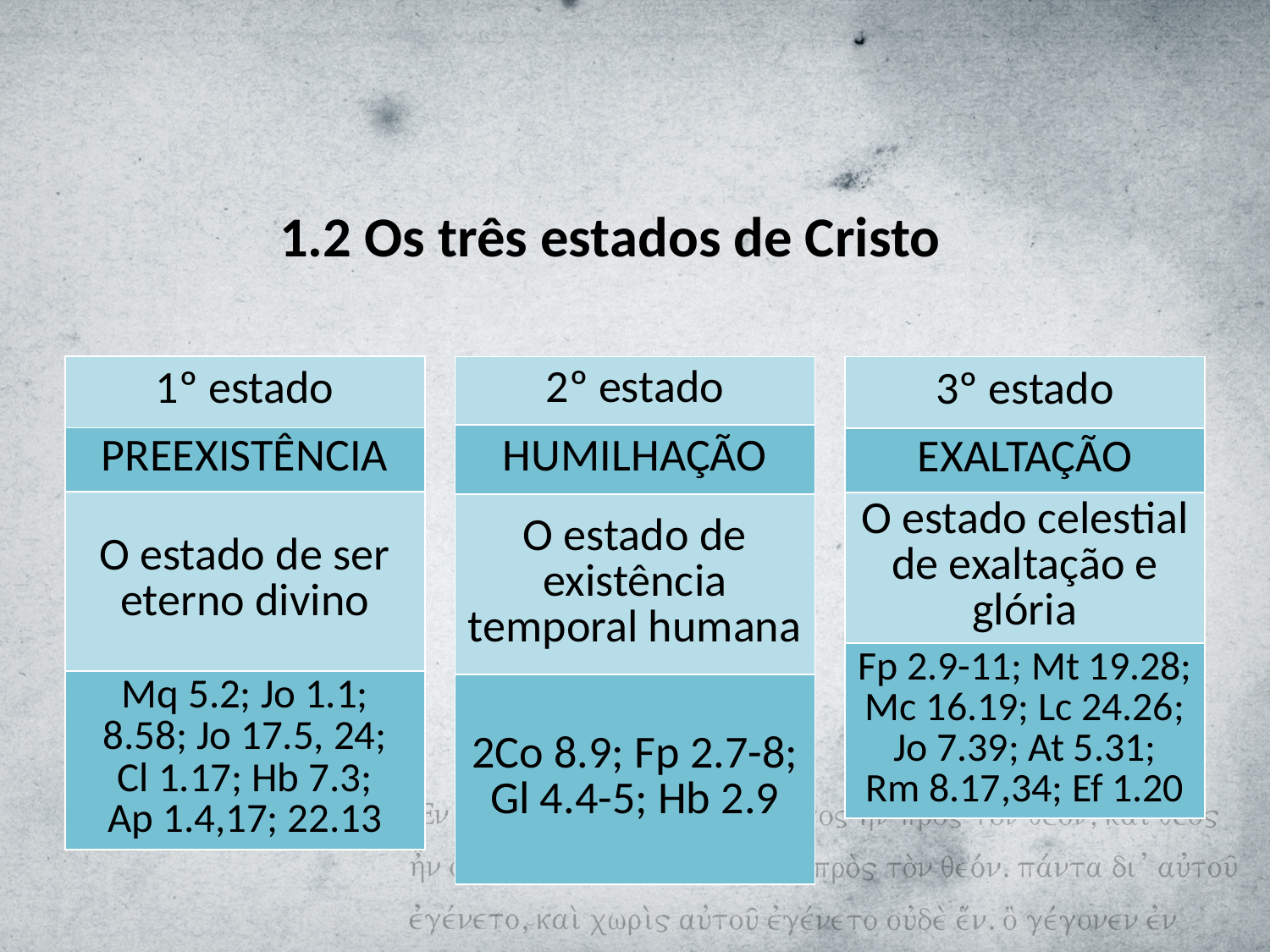

1.2 Os três estados de Cristo
| 1º estado |
| --- |
| PREEXISTÊNCIA |
| O estado de ser eterno divino |
| Mq 5.2; Jo 1.1; 8.58; Jo 17.5, 24; Cl 1.17; Hb 7.3; Ap 1.4,17; 22.13 |
| 2º estado |
| --- |
| HUMILHAÇÃO |
| O estado de existência temporal humana |
| 2Co 8.9; Fp 2.7-8; Gl 4.4-5; Hb 2.9 |
| 3º estado |
| --- |
| EXALTAÇÃO |
| O estado celestial de exaltação e glória |
| Fp 2.9-11; Mt 19.28; Mc 16.19; Lc 24.26; Jo 7.39; At 5.31; Rm 8.17,34; Ef 1.20 |